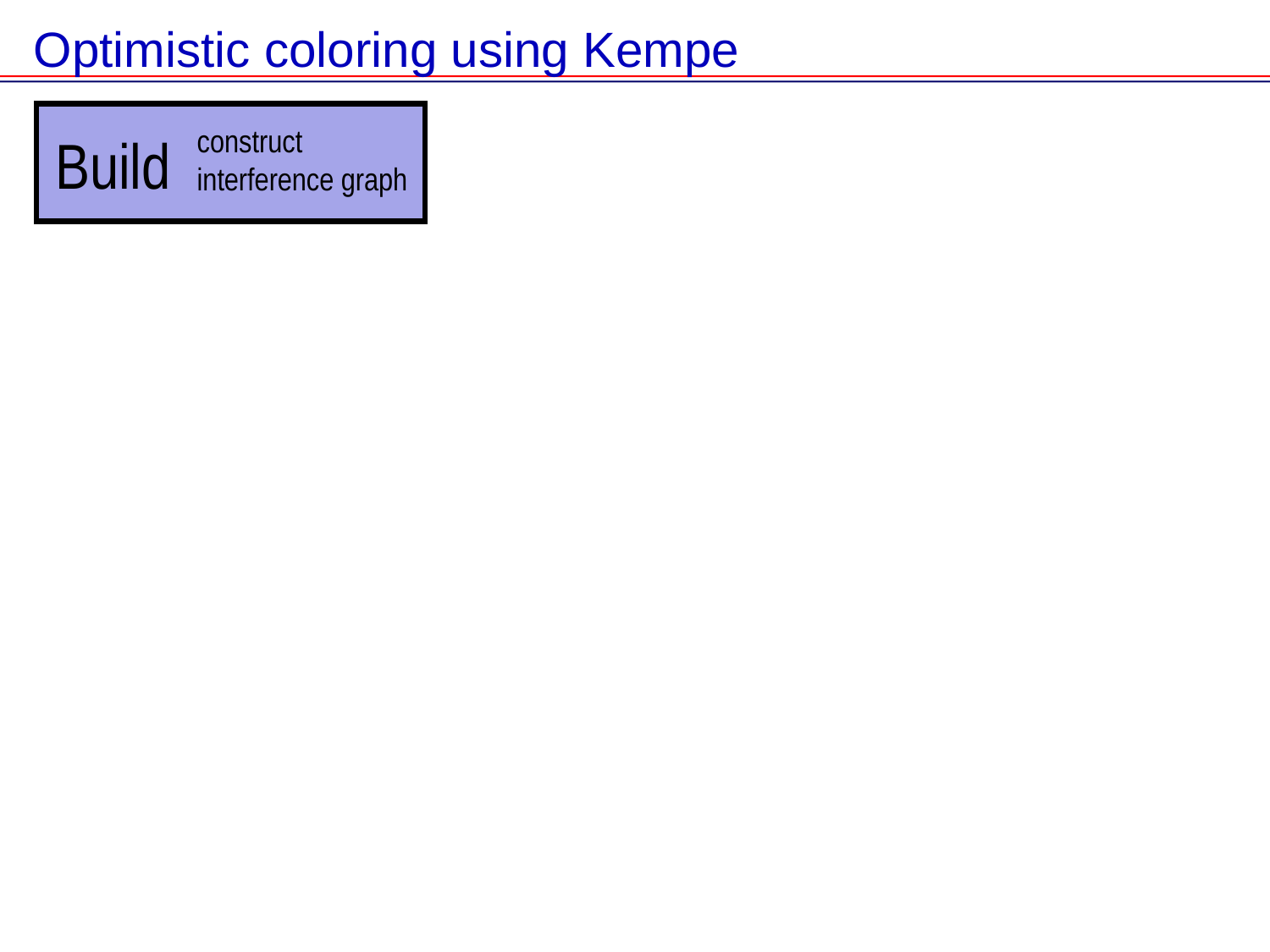

# Optimistic coloring using Kempe

construct interference graph
Build